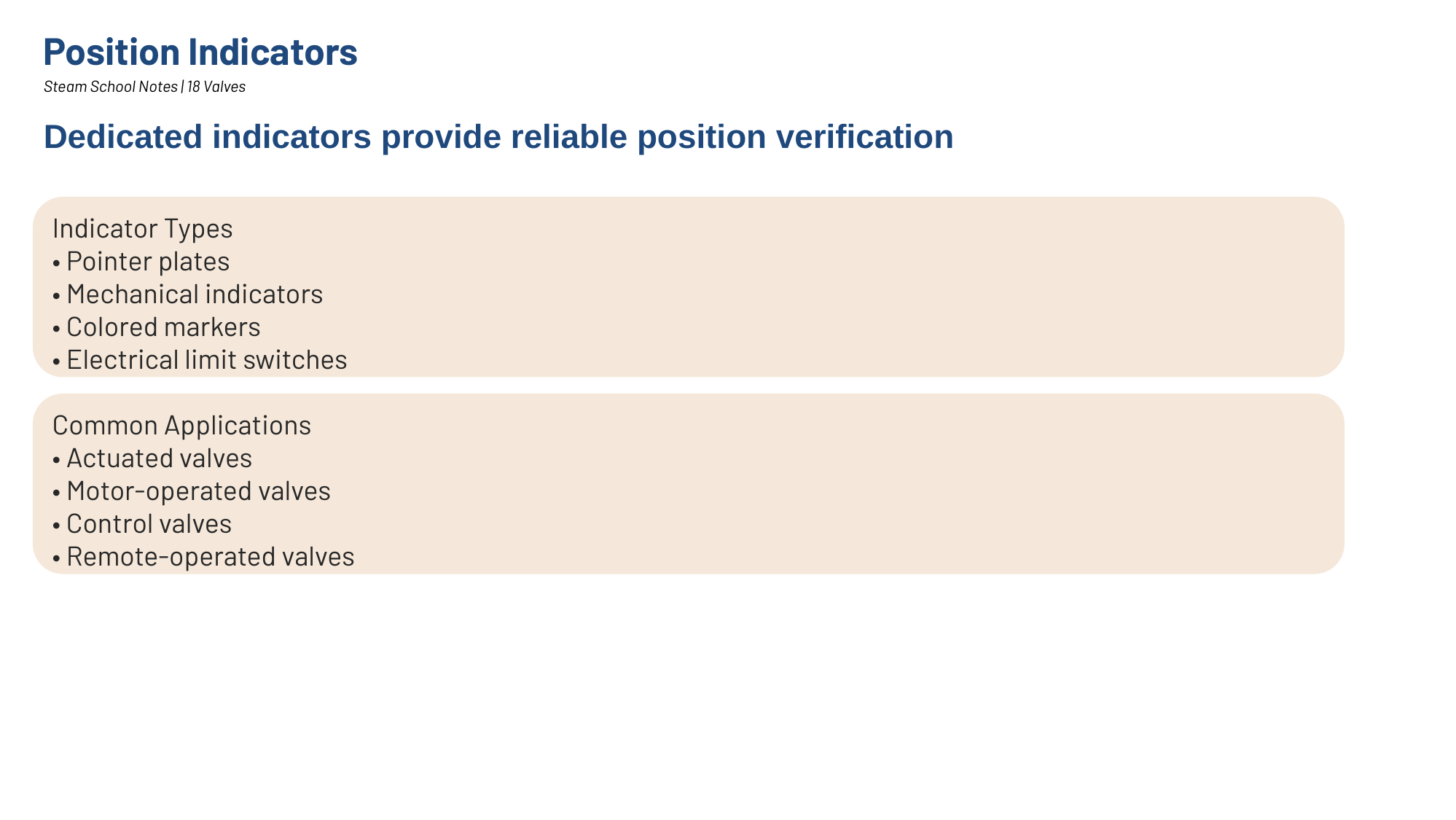

Position Indicators
Steam School Notes | 18 Valves
Dedicated indicators provide reliable position verification
Indicator Types
• Pointer plates
• Mechanical indicators
• Colored markers
• Electrical limit switches

Common Applications
• Actuated valves
• Motor-operated valves
• Control valves
• Remote-operated valves